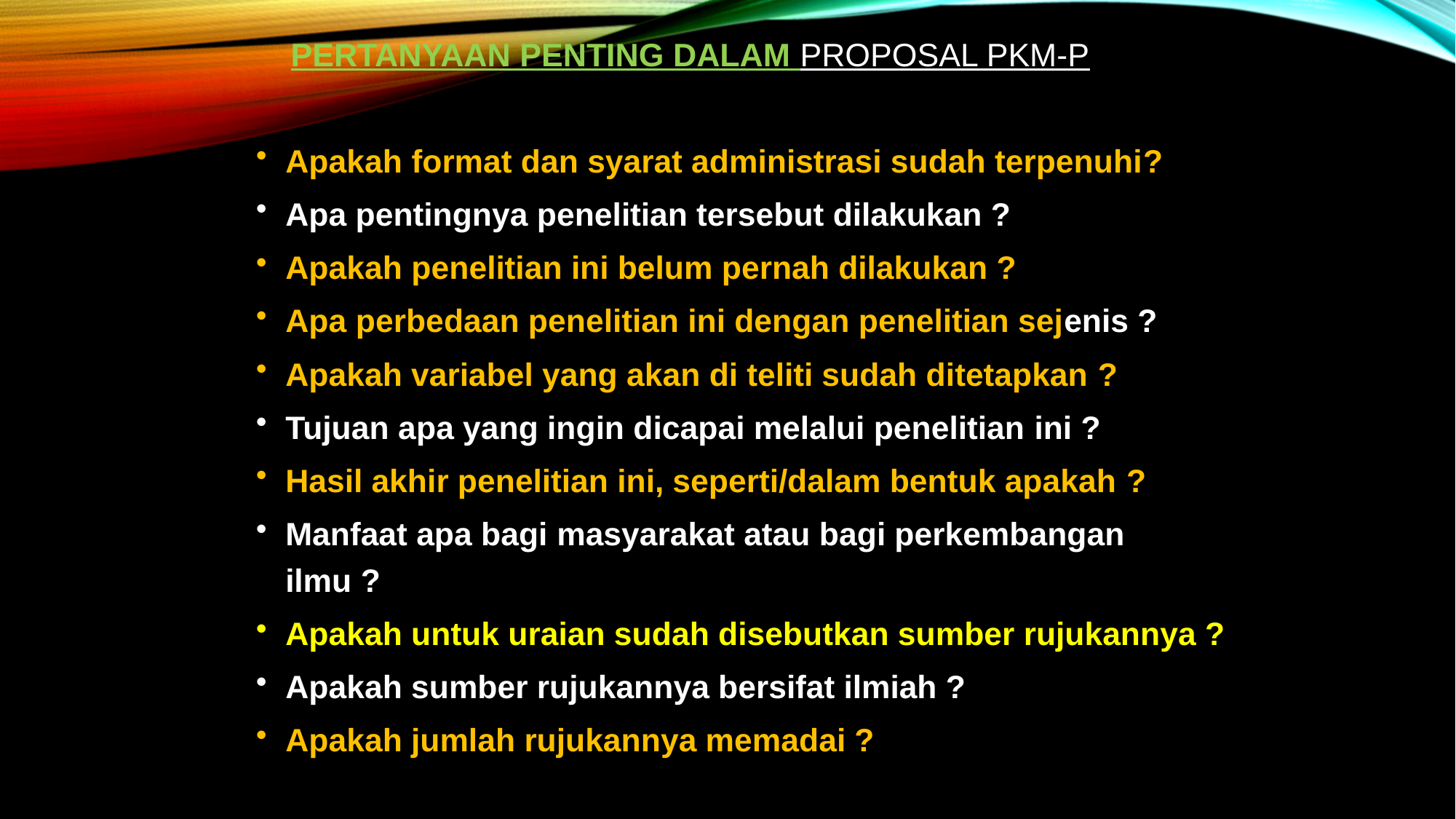

# Pertanyaan Penting dalam proposal PKM-P
Apakah format dan syarat administrasi sudah terpenuhi?
Apa pentingnya penelitian tersebut dilakukan ?
Apakah penelitian ini belum pernah dilakukan ?
Apa perbedaan penelitian ini dengan penelitian sejenis ?
Apakah variabel yang akan di teliti sudah ditetapkan ?
Tujuan apa yang ingin dicapai melalui penelitian ini ?
Hasil akhir penelitian ini, seperti/dalam bentuk apakah ?
Manfaat apa bagi masyarakat atau bagi perkembangan ilmu ?
Apakah untuk uraian sudah disebutkan sumber rujukannya ?
Apakah sumber rujukannya bersifat ilmiah ?
Apakah jumlah rujukannya memadai ?